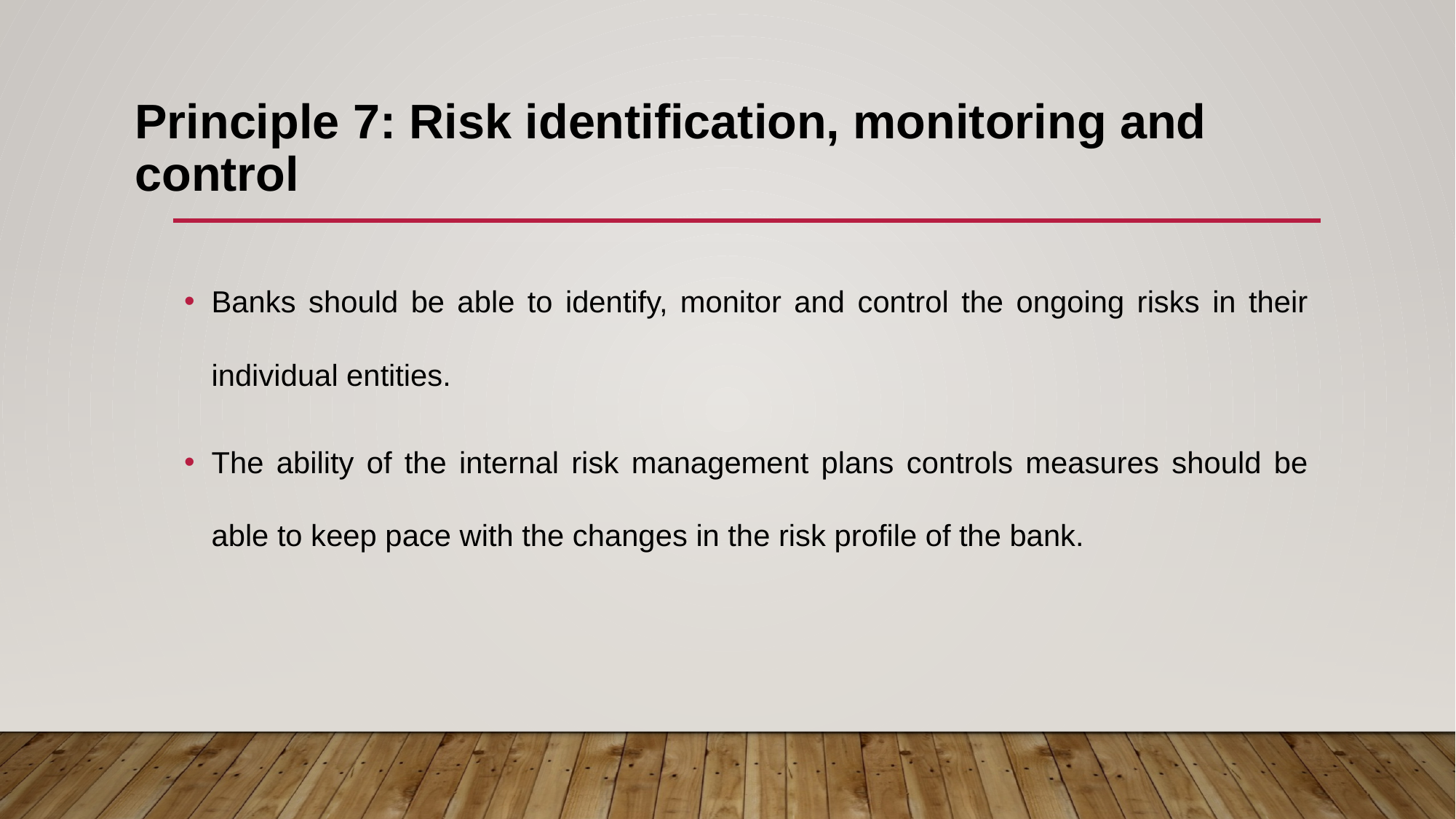

# Principle 7: Risk identification, monitoring and control
Banks should be able to identify, monitor and control the ongoing risks in their individual entities.
The ability of the internal risk management plans controls measures should be able to keep pace with the changes in the risk profile of the bank.